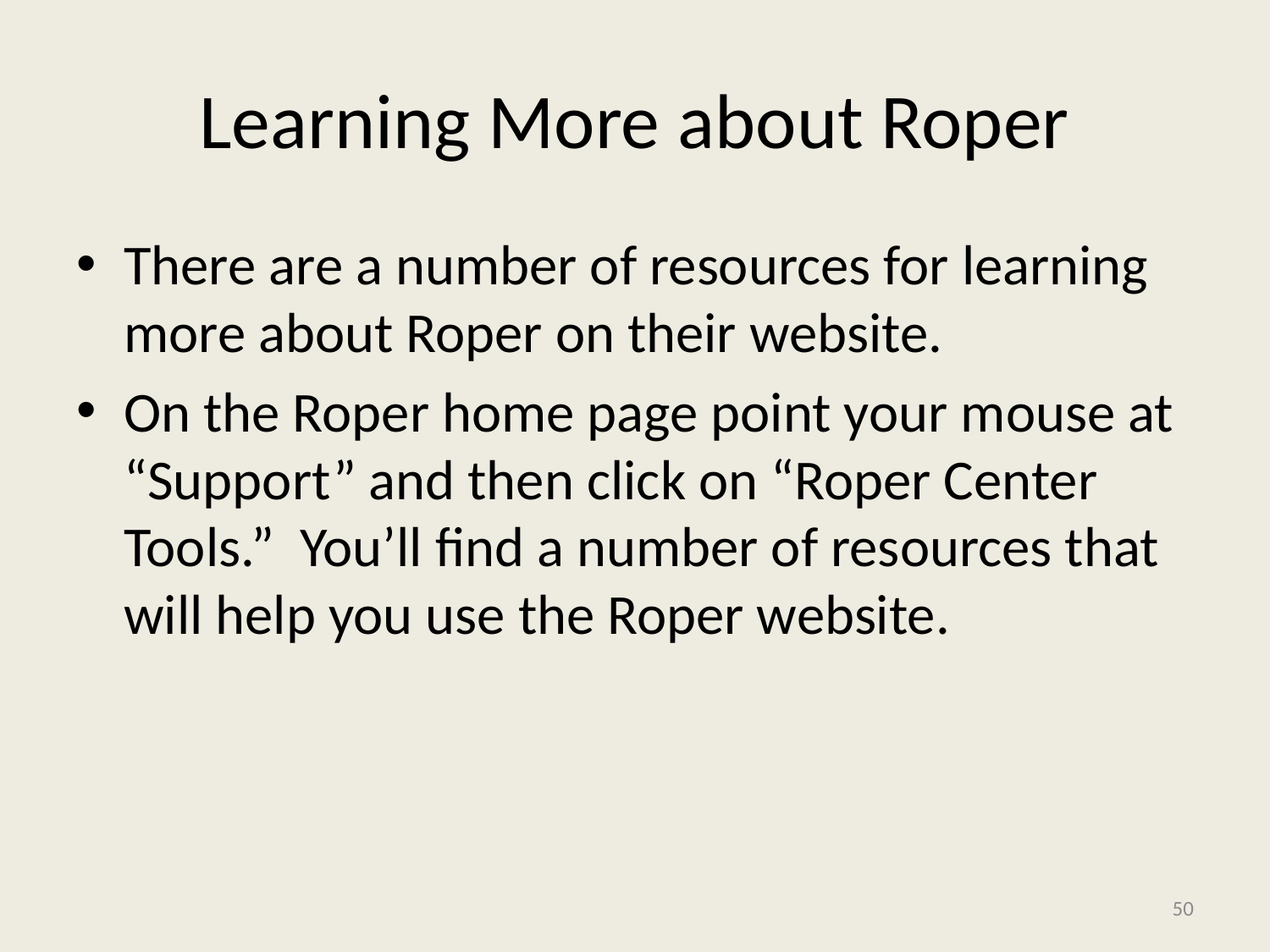

# Learning More about Roper
There are a number of resources for learning more about Roper on their website.
On the Roper home page point your mouse at “Support” and then click on “Roper Center Tools.”  You’ll find a number of resources that will help you use the Roper website.
50